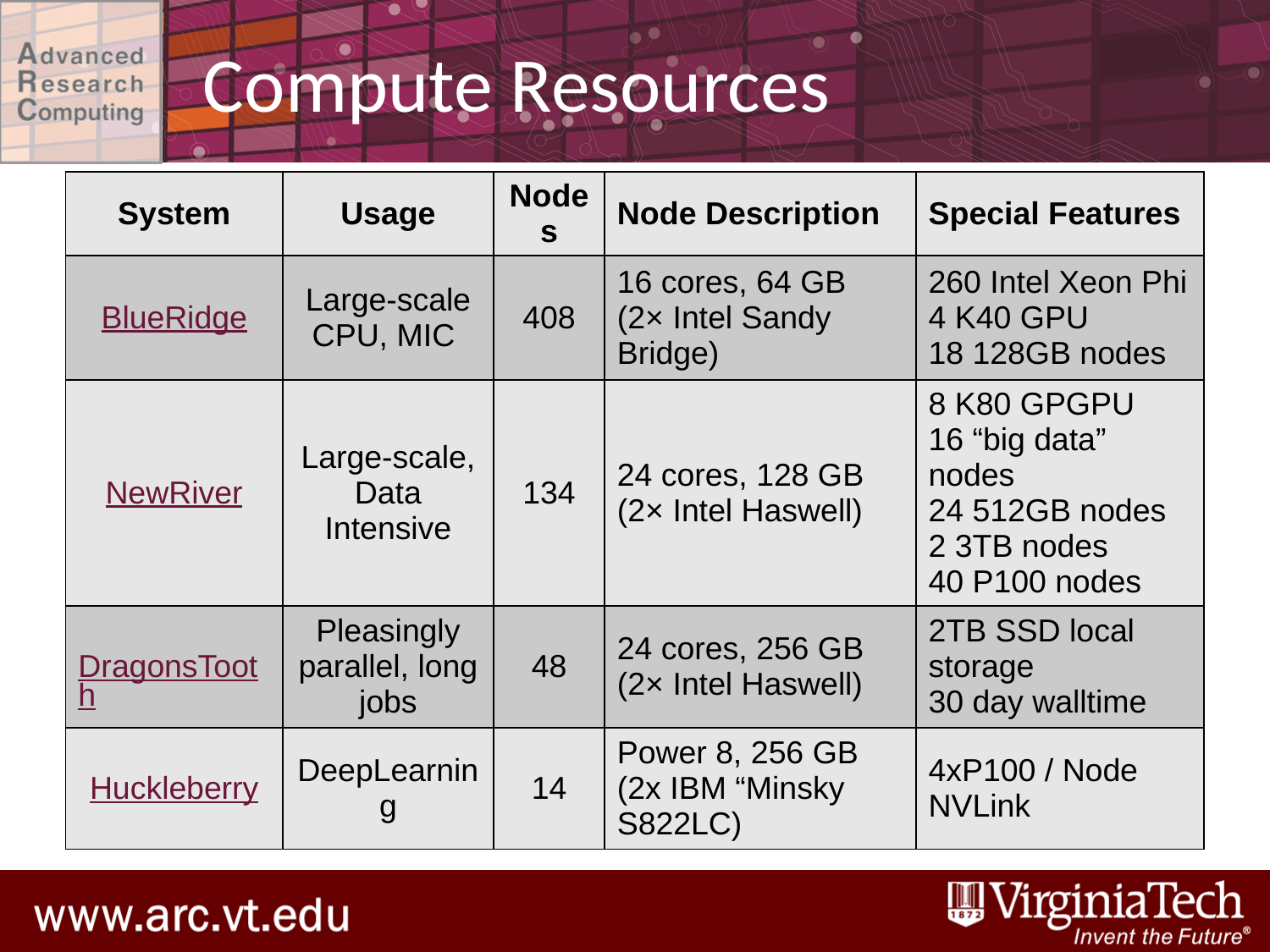

# Compute Resources
| System | Usage | Nodes | Node Description | Special Features |
| --- | --- | --- | --- | --- |
| BlueRidge | Large-scale CPU, MIC | 408 | 16 cores, 64 GB (2× Intel Sandy Bridge) | 260 Intel Xeon Phi 4 K40 GPU 18 128GB nodes |
| NewRiver | Large-scale, Data Intensive | 134 | 24 cores, 128 GB (2× Intel Haswell) | 8 K80 GPGPU 16 “big data” nodes 24 512GB nodes 2 3TB nodes 40 P100 nodes |
| DragonsTooth | Pleasingly parallel, long jobs | 48 | 24 cores, 256 GB (2× Intel Haswell) | 2TB SSD local storage 30 day walltime |
| Huckleberry | DeepLearning | 14 | Power 8, 256 GB (2x IBM “Minsky S822LC) | 4xP100 / Node NVLink |